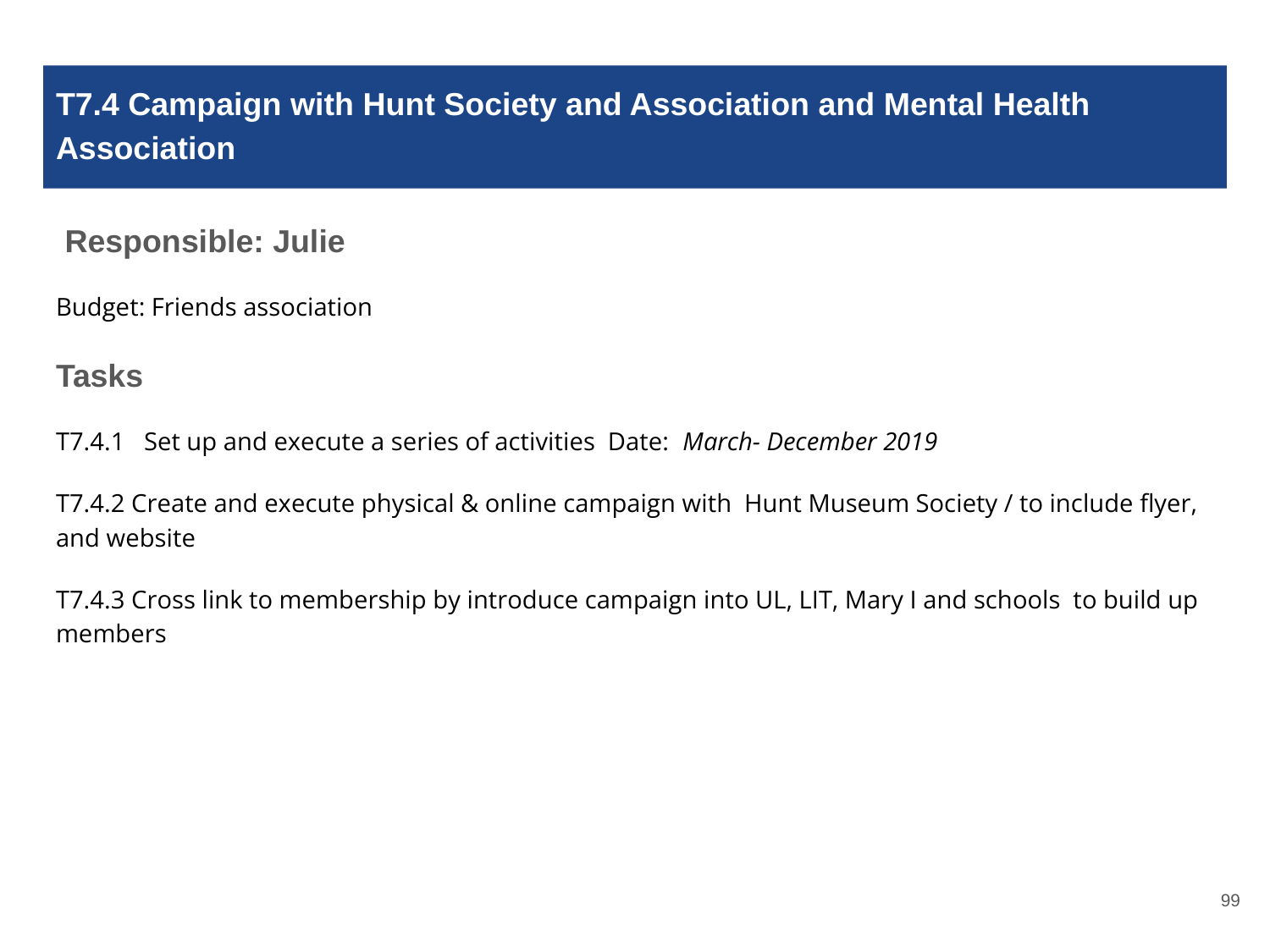

# T7.4 Campaign with Hunt Society and Association and Mental Health Association
 Responsible: Julie
Budget: Friends association
Tasks
T7.4.1   Set up and execute a series of activities  Date:  March- December 2019
T7.4.2 Create and execute physical & online campaign with  Hunt Museum Society / to include flyer, and website
T7.4.3 Cross link to membership by introduce campaign into UL, LIT, Mary I and schools  to build up members

99